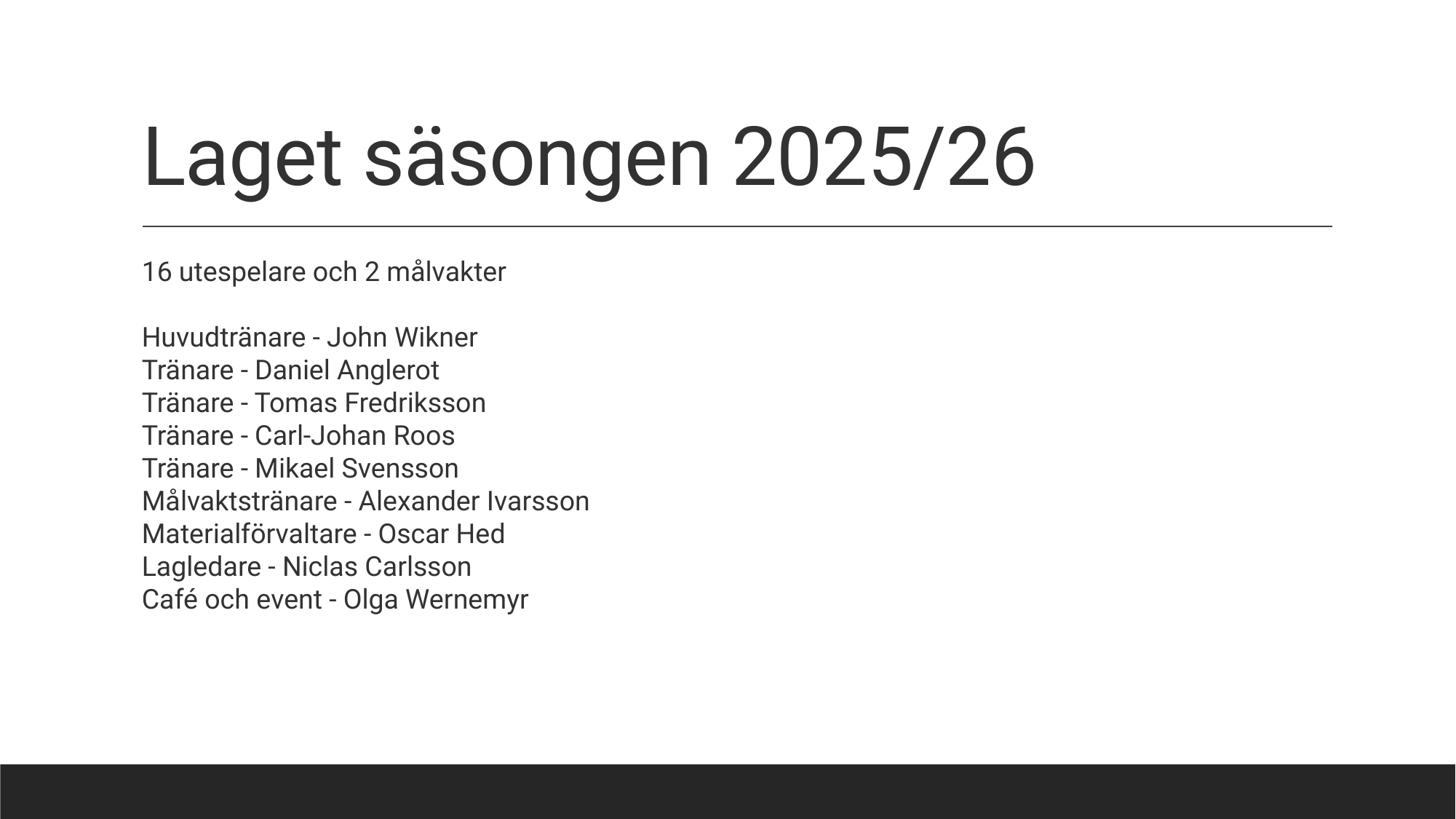

# Laget säsongen 2025/26
16 utespelare och 2 målvakter

Huvudtränare - John Wikner
Tränare - Daniel Anglerot
Tränare - Tomas Fredriksson
Tränare - Carl-Johan Roos
Tränare - Mikael Svensson
Målvaktstränare - Alexander Ivarsson
Materialförvaltare - Oscar Hed
Lagledare - Niclas Carlsson
Café och event - Olga Wernemyr